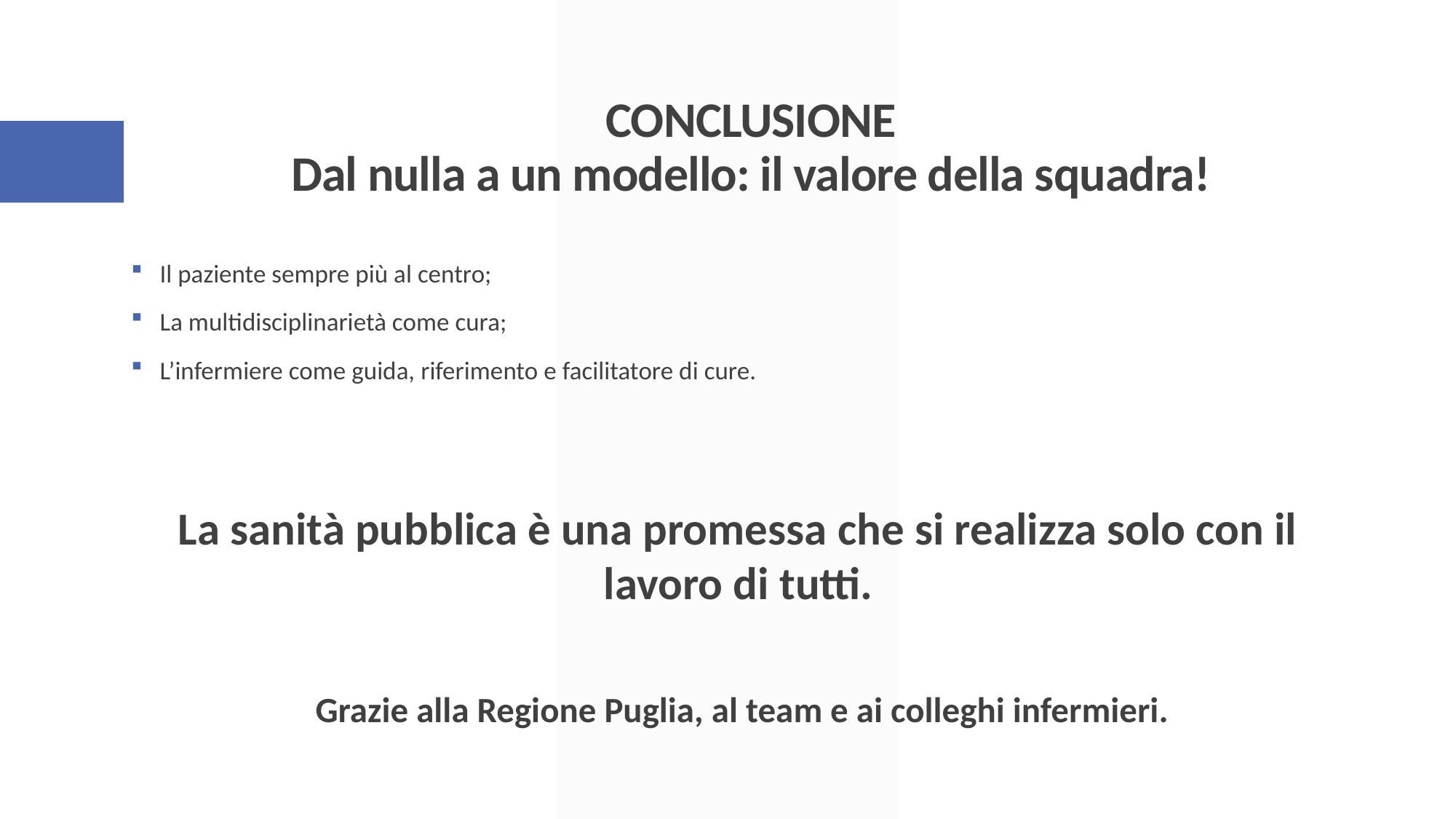

# CONCLUSIONE Dal nulla a un modello: il valore della squadra!
Il paziente sempre più al centro;
La multidisciplinarietà come cura;
L’infermiere come guida, riferimento e facilitatore di cure.

La sanità pubblica è una promessa che si realizza solo con il lavoro di tutti.

 Grazie alla Regione Puglia, al team e ai colleghi infermieri.